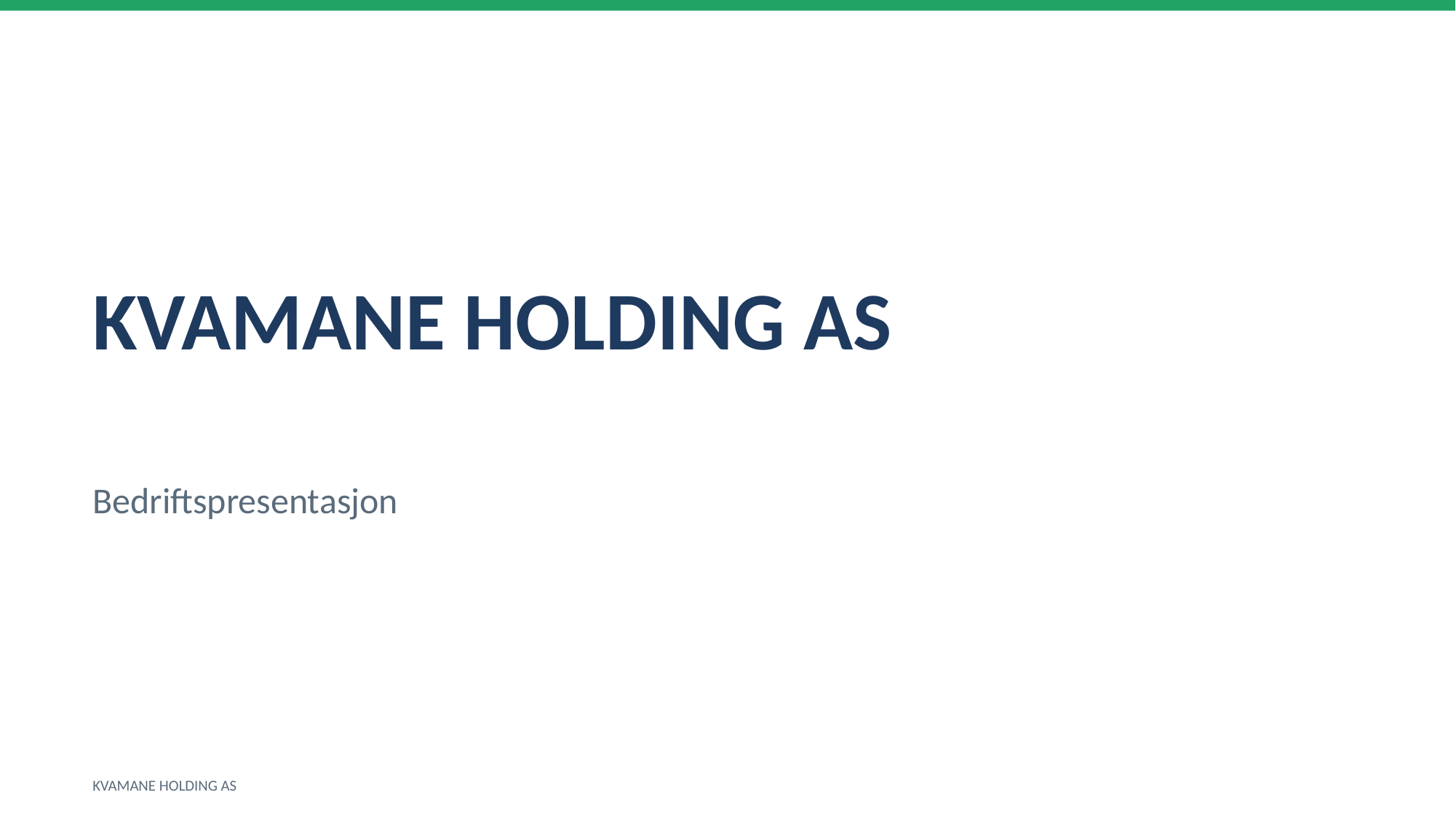

KVAMANE HOLDING AS
Bedriftspresentasjon
KVAMANE HOLDING AS